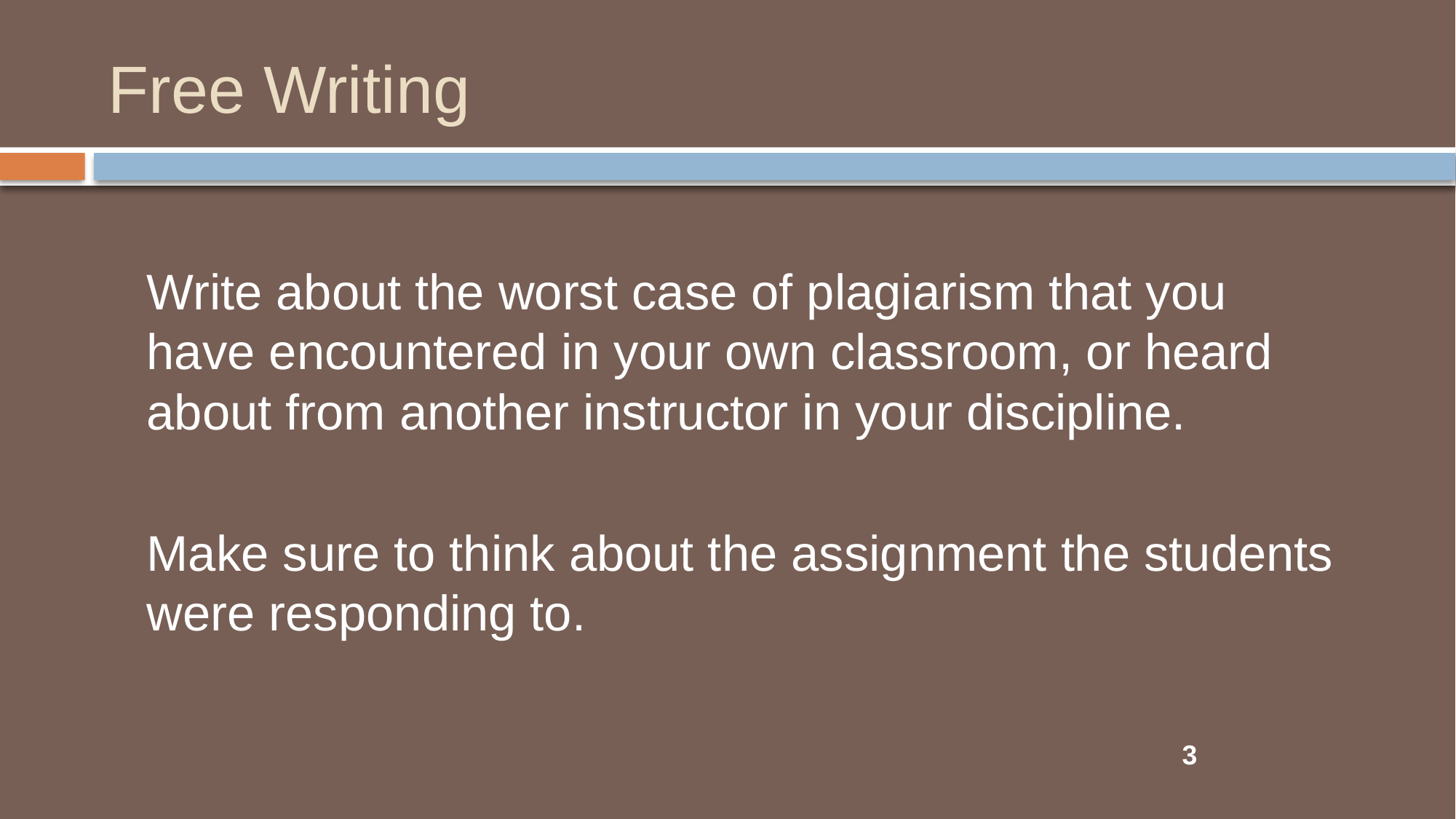

# Free Writing

Write about the worst case of plagiarism that you have encountered in your own classroom, or heard about from another instructor in your discipline.

Make sure to think about the assignment the students were responding to.

3